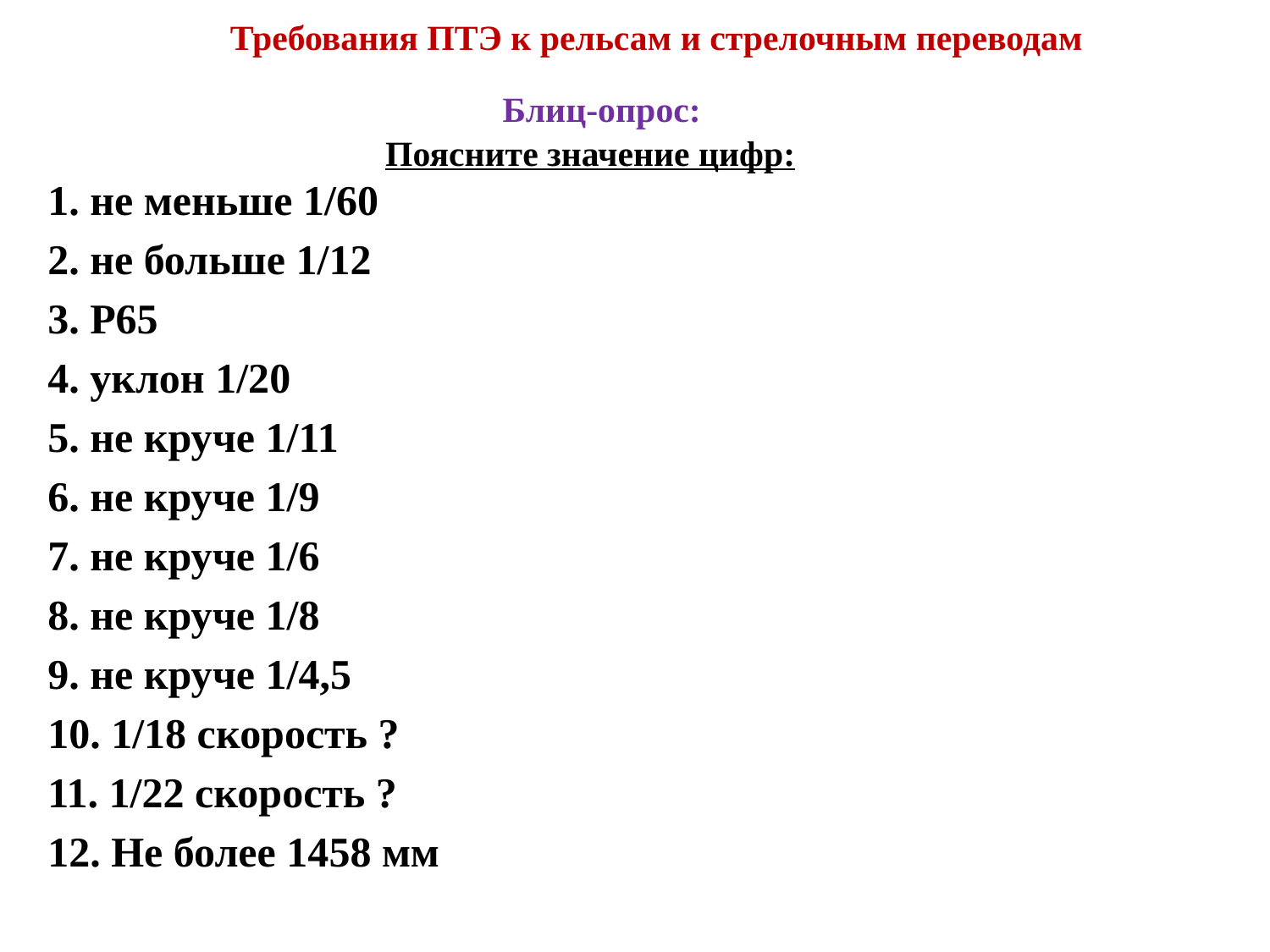

# Требования ПТЭ к рельсам и стрелочным переводам
                                           Блиц-опрос:
                                      Поясните значение цифр:
1. не меньше 1/60
2. не больше 1/12
3. Р65
4. уклон 1/20
5. не круче 1/11
6. не круче 1/9
7. не круче 1/6
8. не круче 1/8
9. не круче 1/4,5
10. 1/18 скорость ?
11. 1/22 скорость ?
12. Не более 1458 мм